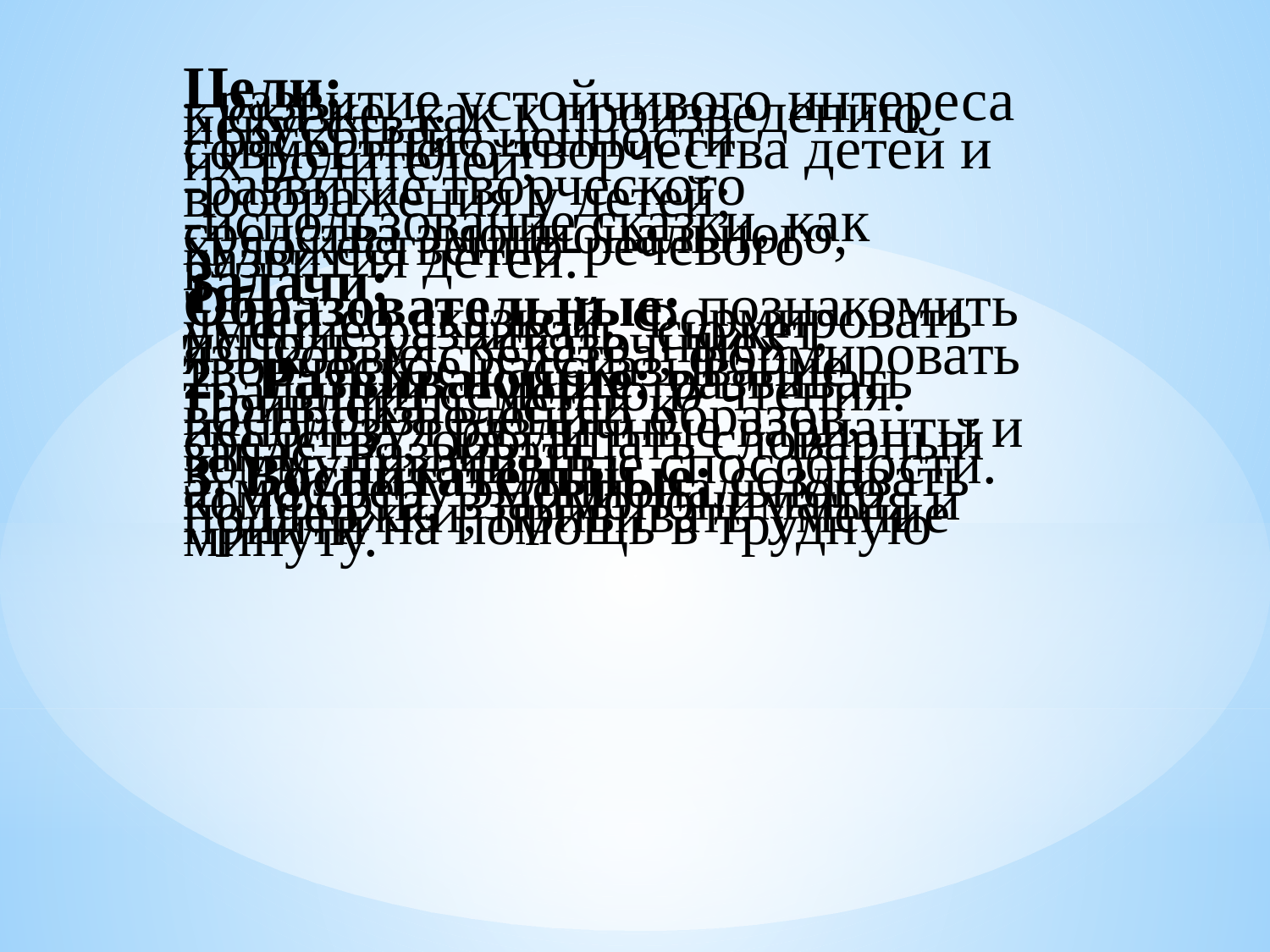

Цели: 
- развитие устойчивого интереса к сказке, как к произведению искусства; 
- раскрытие ценности совместного творчества детей и их родителей;
-развитие творческого воображения у детей;
-использование сказки, как средства эмоционального, художественно-речевого развития детей.
Задачи: 
1.  Образовательные: познакомить детей со сказкой. Формировать умение развивать  сюжет, используя  «сказочные» языковые средства; формировать творческое рассказывание. 
2.  Развивающие: развивать традиции семейного чтения.   Привлекать детей к воспроизведению образов, используя различные варианты и средства, обогащать словарный запас. Развивать коммуникативные способности.
3. Воспитательные: создавать атмосферу эмоционального комфорта, взаимопонимания и поддержки; прививать умение прийти на помощь в трудную минуту.